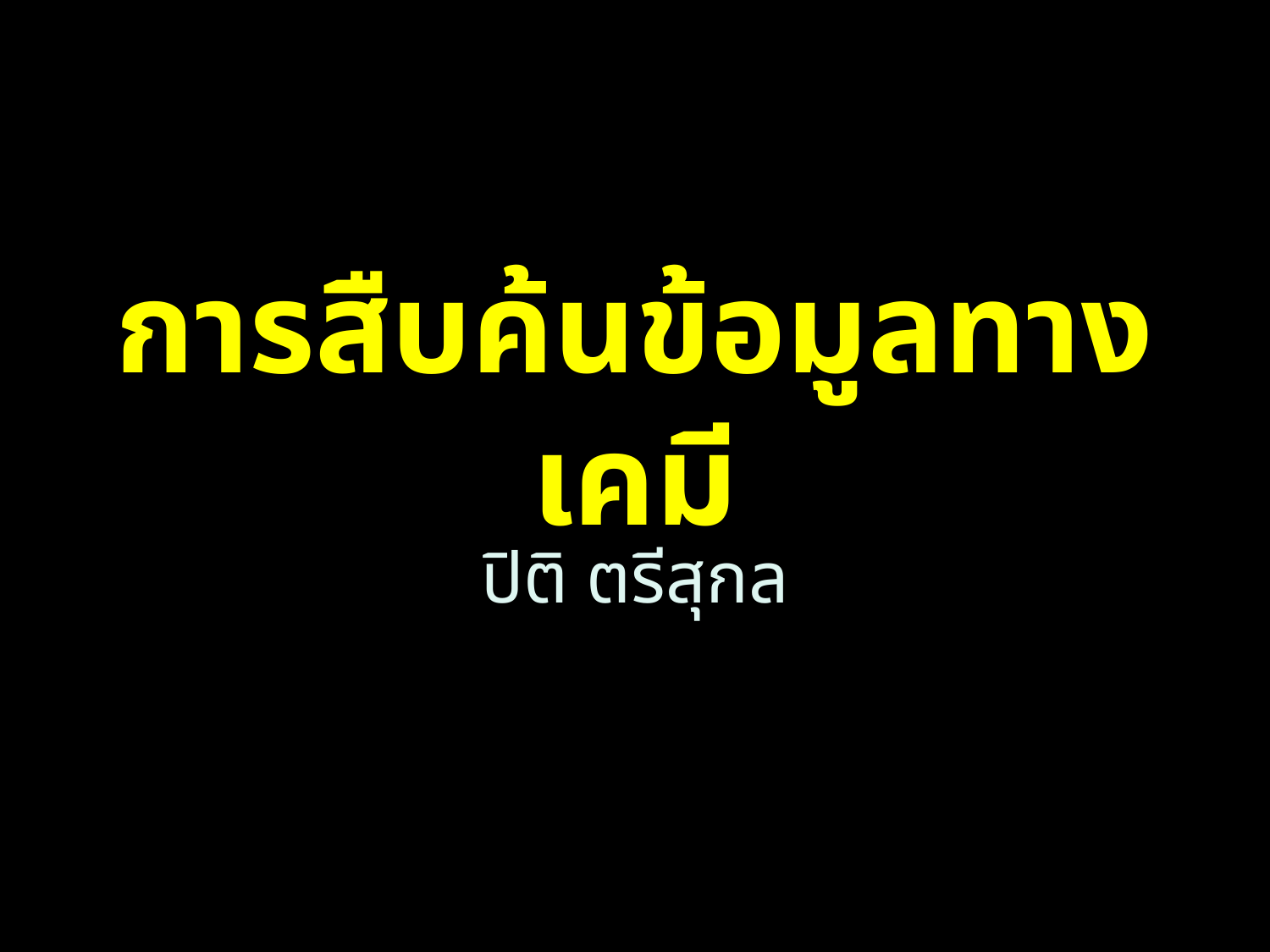

# การสืบค้นข้อมูลทางเคมี
ปิติ ตรีสุกล